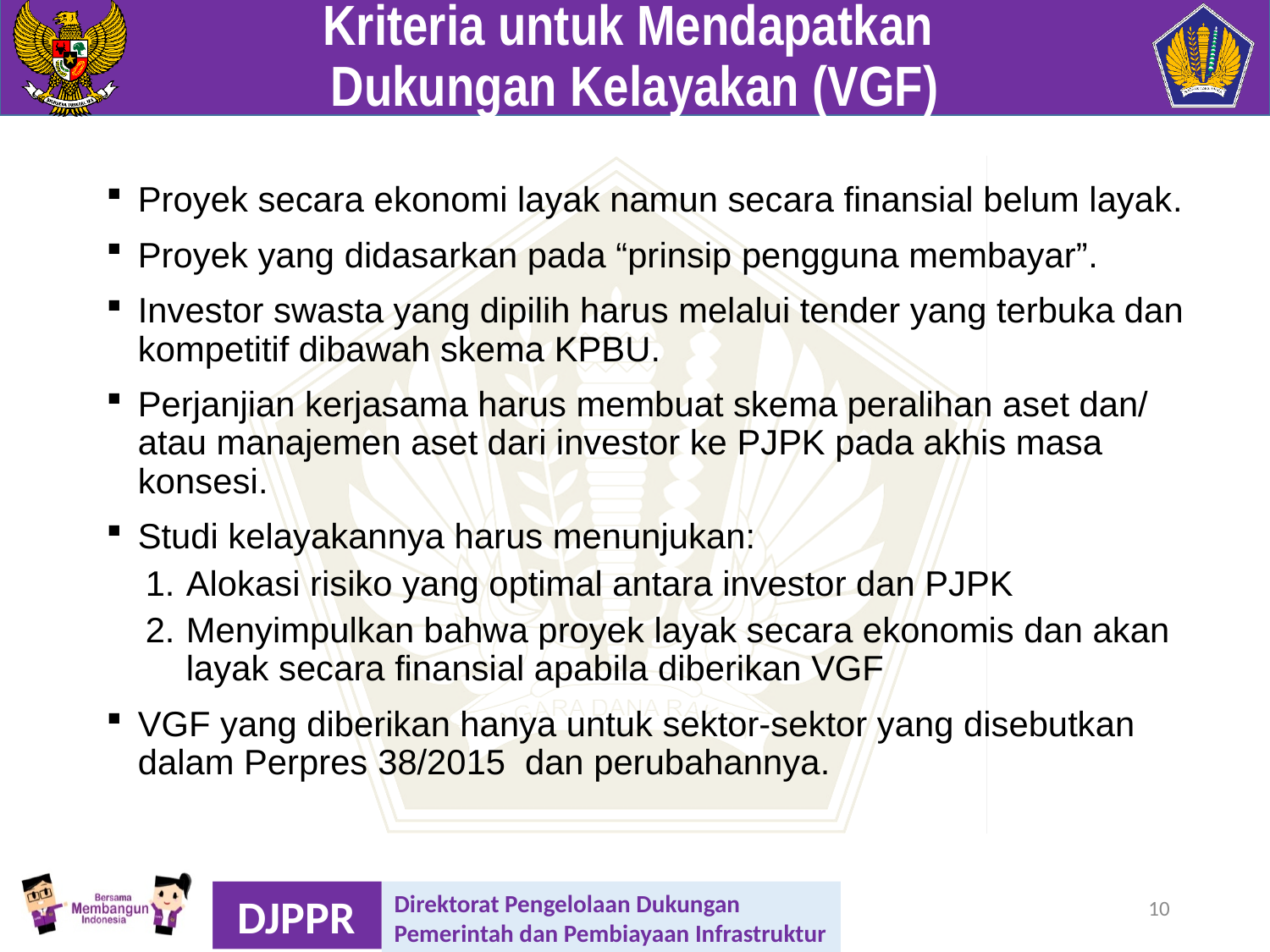

Kriteria untuk Mendapatkan
Dukungan Kelayakan (VGF)
Proyek secara ekonomi layak namun secara finansial belum layak.
Proyek yang didasarkan pada “prinsip pengguna membayar”.
Investor swasta yang dipilih harus melalui tender yang terbuka dan kompetitif dibawah skema KPBU.
Perjanjian kerjasama harus membuat skema peralihan aset dan/ atau manajemen aset dari investor ke PJPK pada akhis masa konsesi.
Studi kelayakannya harus menunjukan:
Alokasi risiko yang optimal antara investor dan PJPK
Menyimpulkan bahwa proyek layak secara ekonomis dan akan layak secara finansial apabila diberikan VGF
VGF yang diberikan hanya untuk sektor-sektor yang disebutkan dalam Perpres 38/2015  dan perubahannya.
10